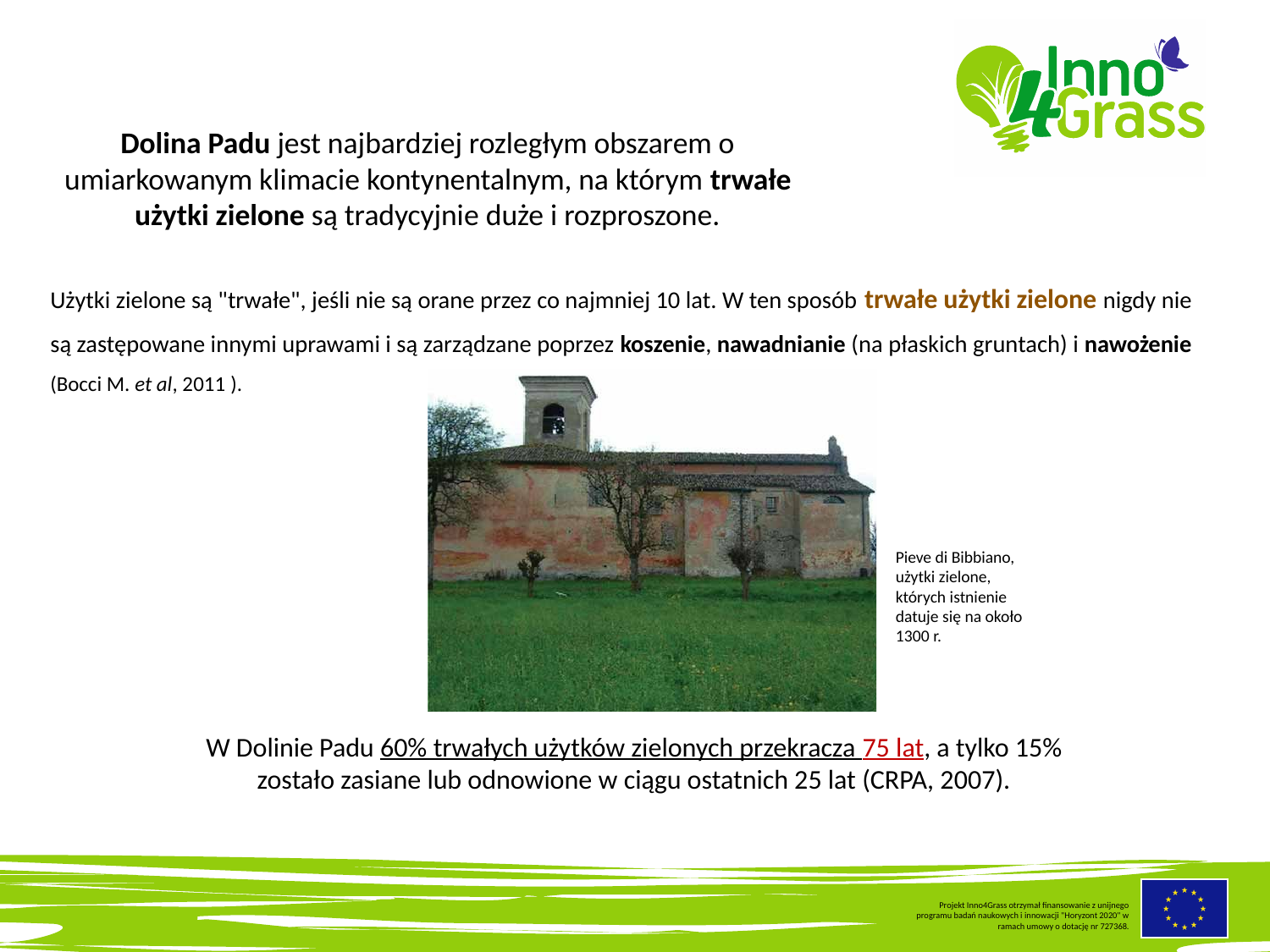

Dolina Padu jest najbardziej rozległym obszarem o umiarkowanym klimacie kontynentalnym, na którym trwałe użytki zielone są tradycyjnie duże i rozproszone.
Użytki zielone są "trwałe", jeśli nie są orane przez co najmniej 10 lat. W ten sposób trwałe użytki zielone nigdy nie są zastępowane innymi uprawami i są zarządzane poprzez koszenie, nawadnianie (na płaskich gruntach) i nawożenie (Bocci M. et al, 2011 ).

Pieve di Bibbiano, użytki zielone, których istnienie datuje się na około 1300 r.
W Dolinie Padu 60% trwałych użytków zielonych przekracza 75 lat, a tylko 15% zostało zasiane lub odnowione w ciągu ostatnich 25 lat (CRPA, 2007).